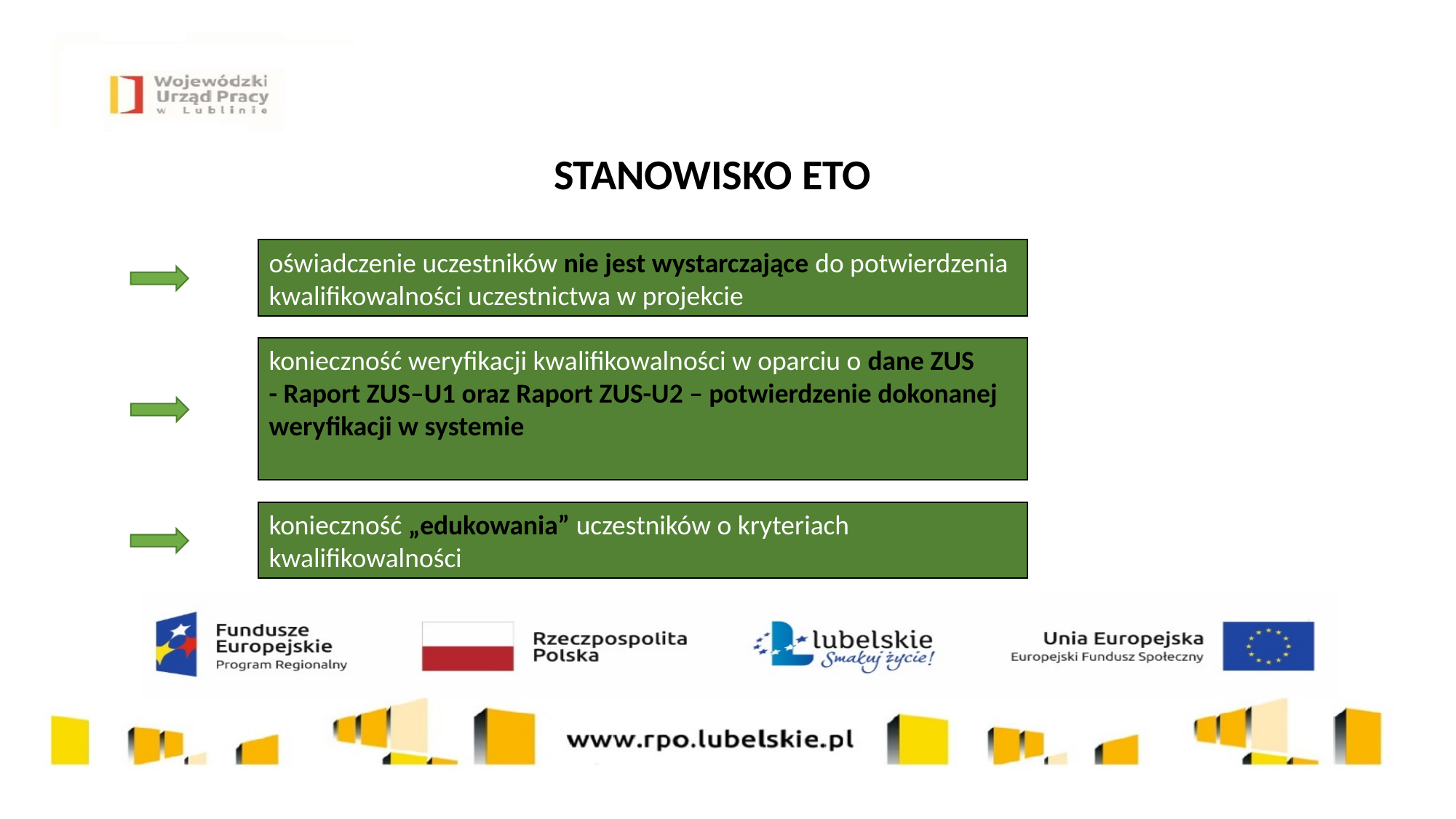

STANOWISKO ETO
oświadczenie uczestników nie jest wystarczające do potwierdzenia kwalifikowalności uczestnictwa w projekcie

konieczność weryfikacji kwalifikowalności w oparciu o dane ZUS
- Raport ZUS–U1 oraz Raport ZUS-U2 – potwierdzenie dokonanej weryfikacji w systemie

konieczność „edukowania” uczestników o kryteriach kwalifikowalności

4